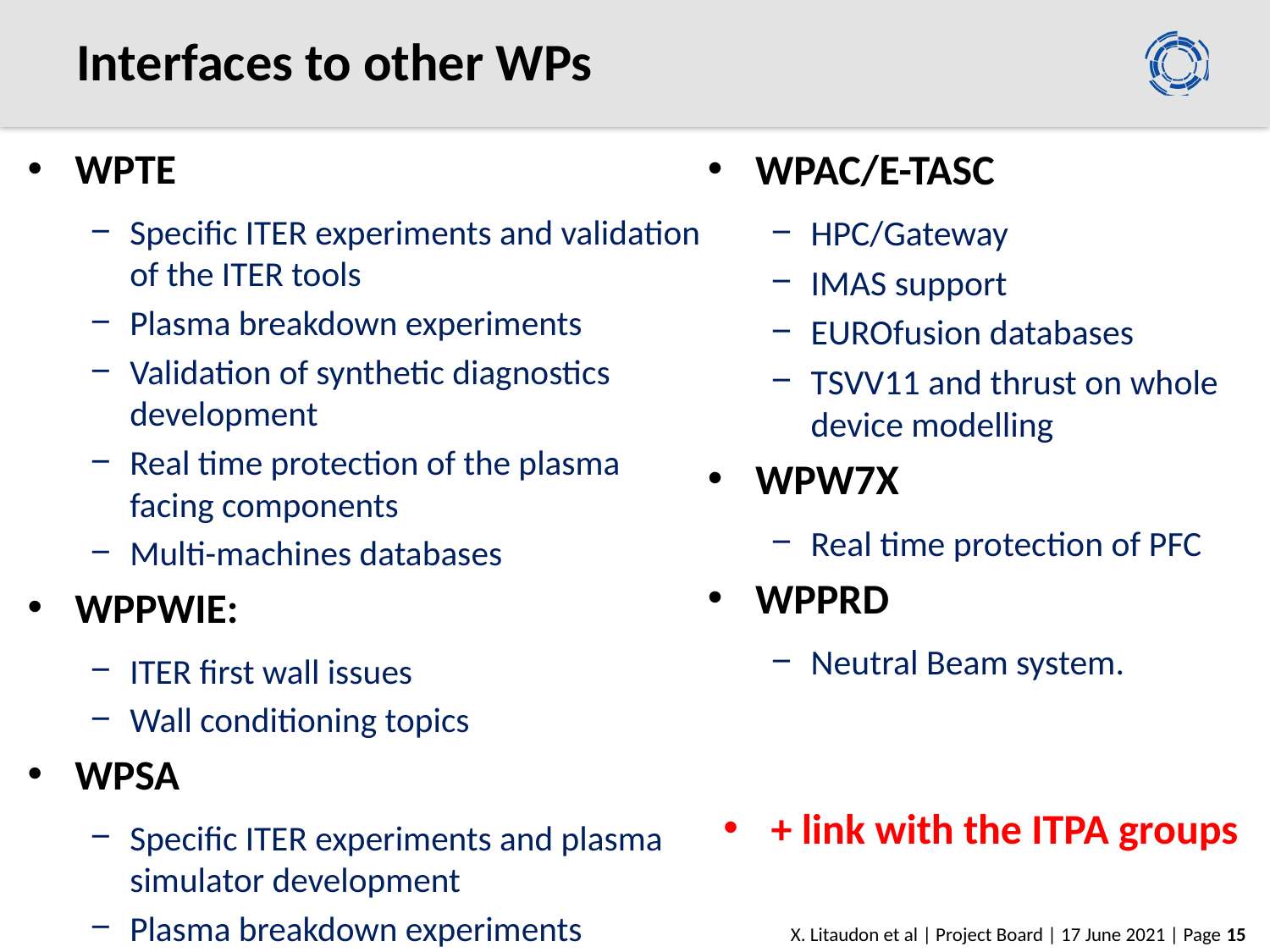

# Interfaces to other WPs
WPTE
Specific ITER experiments and validation of the ITER tools
Plasma breakdown experiments
Validation of synthetic diagnostics  development
Real time protection of the plasma facing components
Multi-machines databases
WPPWIE:
ITER first wall issues
Wall conditioning topics
WPSA
Specific ITER experiments and plasma simulator development
Plasma breakdown experiments

WPAC/E-TASC
HPC/Gateway
IMAS support
EUROfusion databases
TSVV11 and thrust on whole device modelling
WPW7X
Real time protection of PFC
WPPRD
Neutral Beam system.

+ link with the ITPA groups